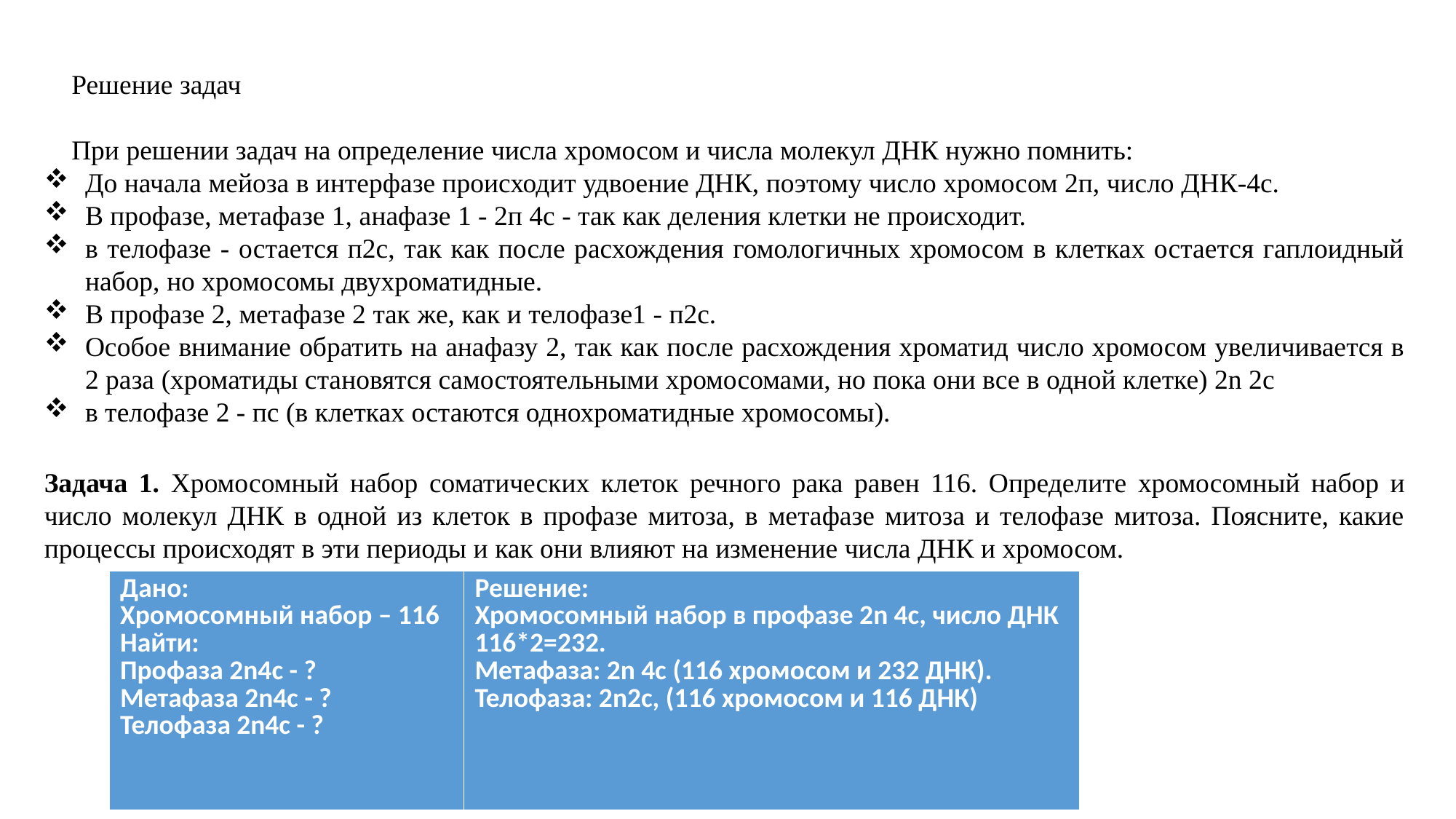

Решение задач

При решении задач на определение числа хромосом и числа молекул ДНК нужно помнить:
До начала мейоза в интерфазе происходит удвоение ДНК, поэтому число хромосом 2п, число ДНК-4с.
В профазе, метафазе 1, анафазе 1 - 2п 4с - так как деления клетки не происходит.
в телофазе - остается п2с, так как после расхождения гомологичных хромосом в клетках остается гаплоидный набор, но хромосомы двухроматидные.
В профазе 2, метафазе 2 так же, как и телофазе1 - п2с.
Особое внимание обратить на анафазу 2, так как после расхождения хроматид число хромосом увеличивается в 2 раза (хроматиды становятся самостоятельными хромосомами, но пока они все в одной клетке) 2n 2с
в телофазе 2 - пс (в клетках остаются однохроматидные хромосомы).

Задача 1. Хромосомный набор соматических клеток речного рака равен 116. Определите хромосомный набор и число молекул ДНК в одной из клеток в профазе митоза, в метафазе митоза и телофазе митоза. Поясните, какие процессы происходят в эти периоды и как они влияют на изменение числа ДНК и хромосом.

| Дано: Хромосомный набор – 116 Найти: Профаза 2n4c - ? Метафаза 2n4c - ? Телофаза 2n4c - ? | Решение: Хромосомный набор в профазе 2n 4с, число ДНК 116\*2=232. Метафаза: 2n 4c (116 хромосом и 232 ДНК). Телофаза: 2n2c, (116 хромосом и 116 ДНК) |
| --- | --- |